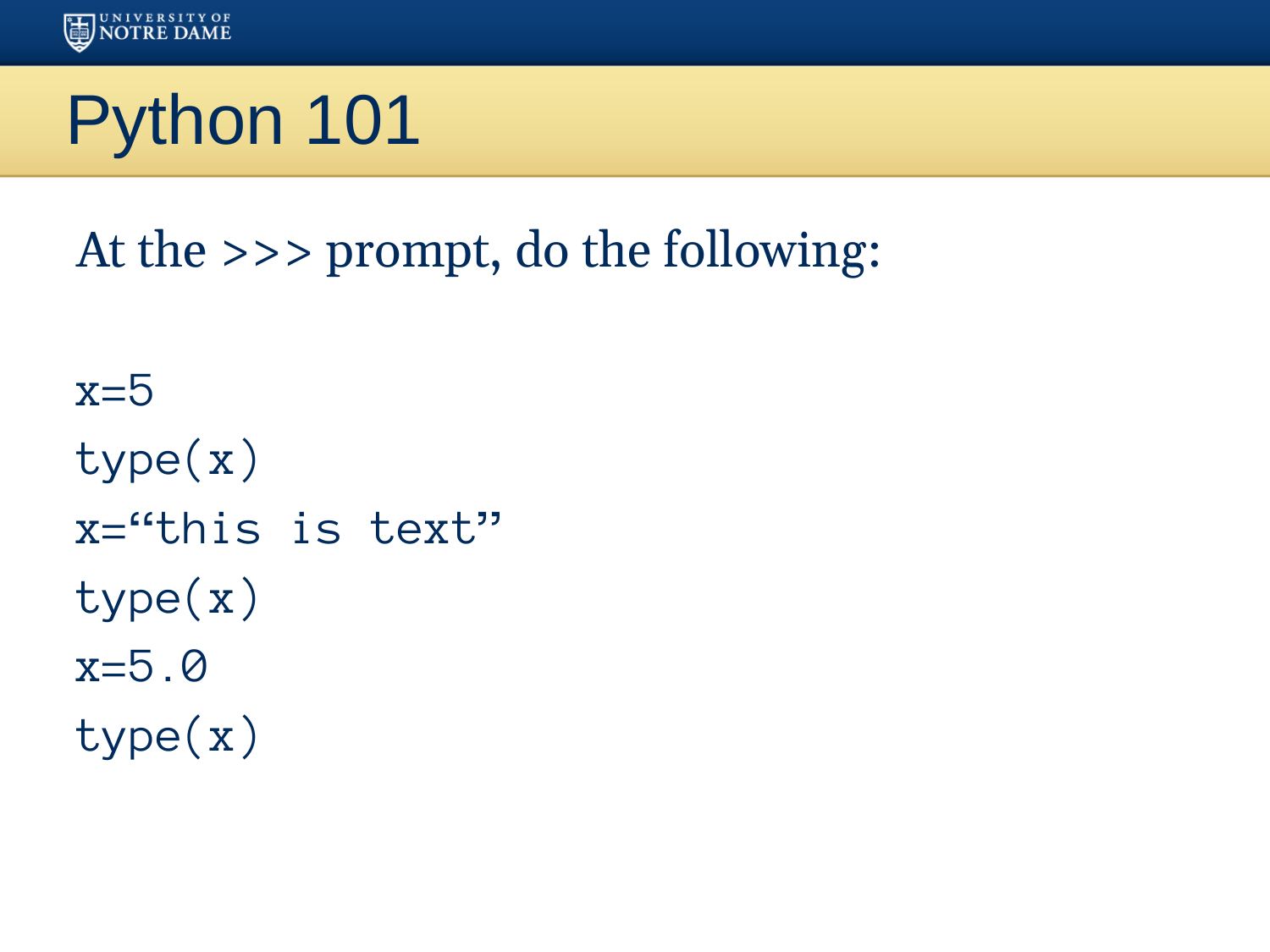

# Python 101
At the >>> prompt, do the following:

x=5
type(x)
x=“this is text”
type(x)
x=5.0
type(x)